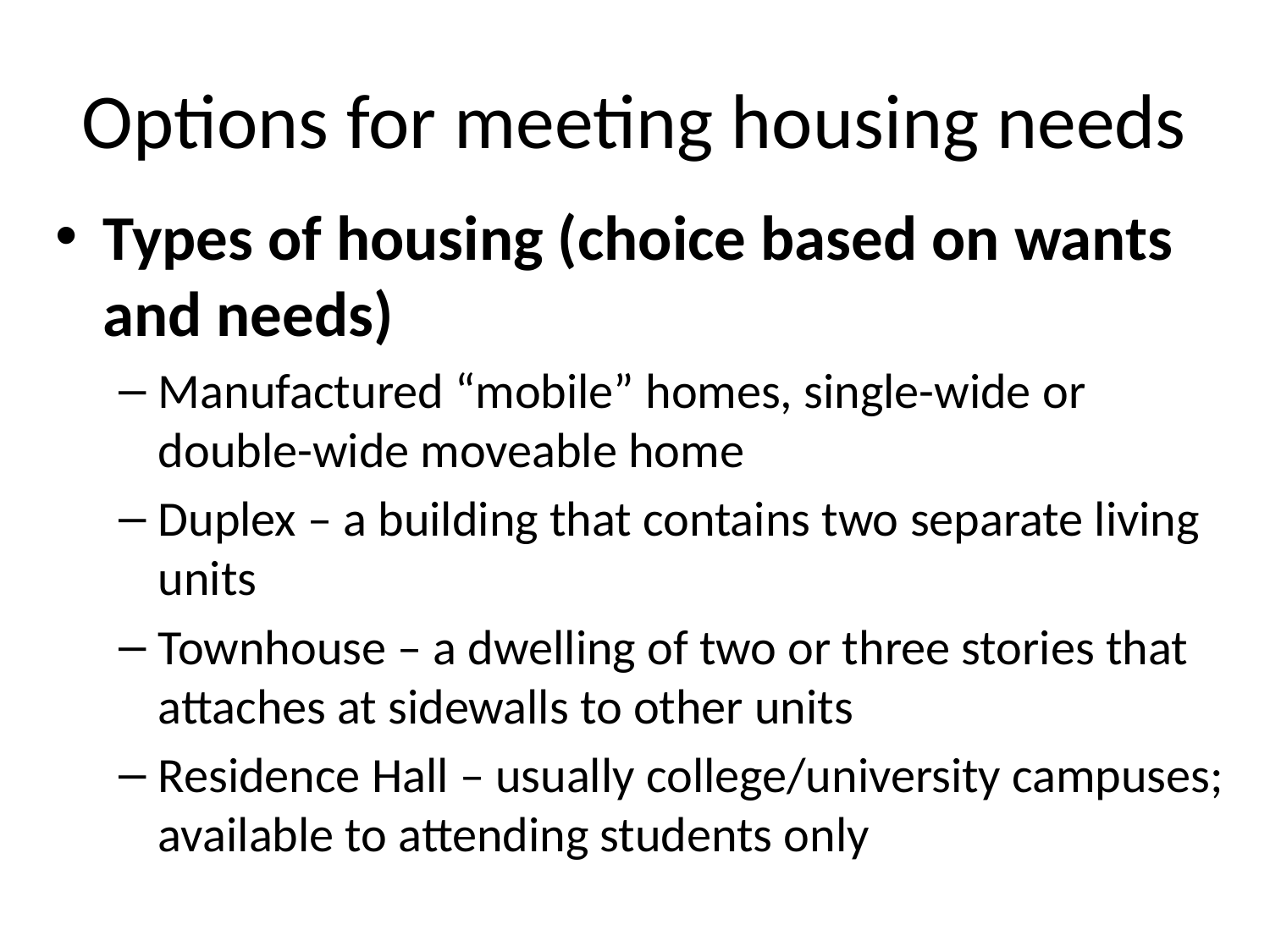

# Options for meeting housing needs
Types of housing (choice based on wants and needs)
Manufactured “mobile” homes, single-wide or double-wide moveable home
Duplex – a building that contains two separate living units
Townhouse – a dwelling of two or three stories that attaches at sidewalls to other units
Residence Hall – usually college/university campuses; available to attending students only